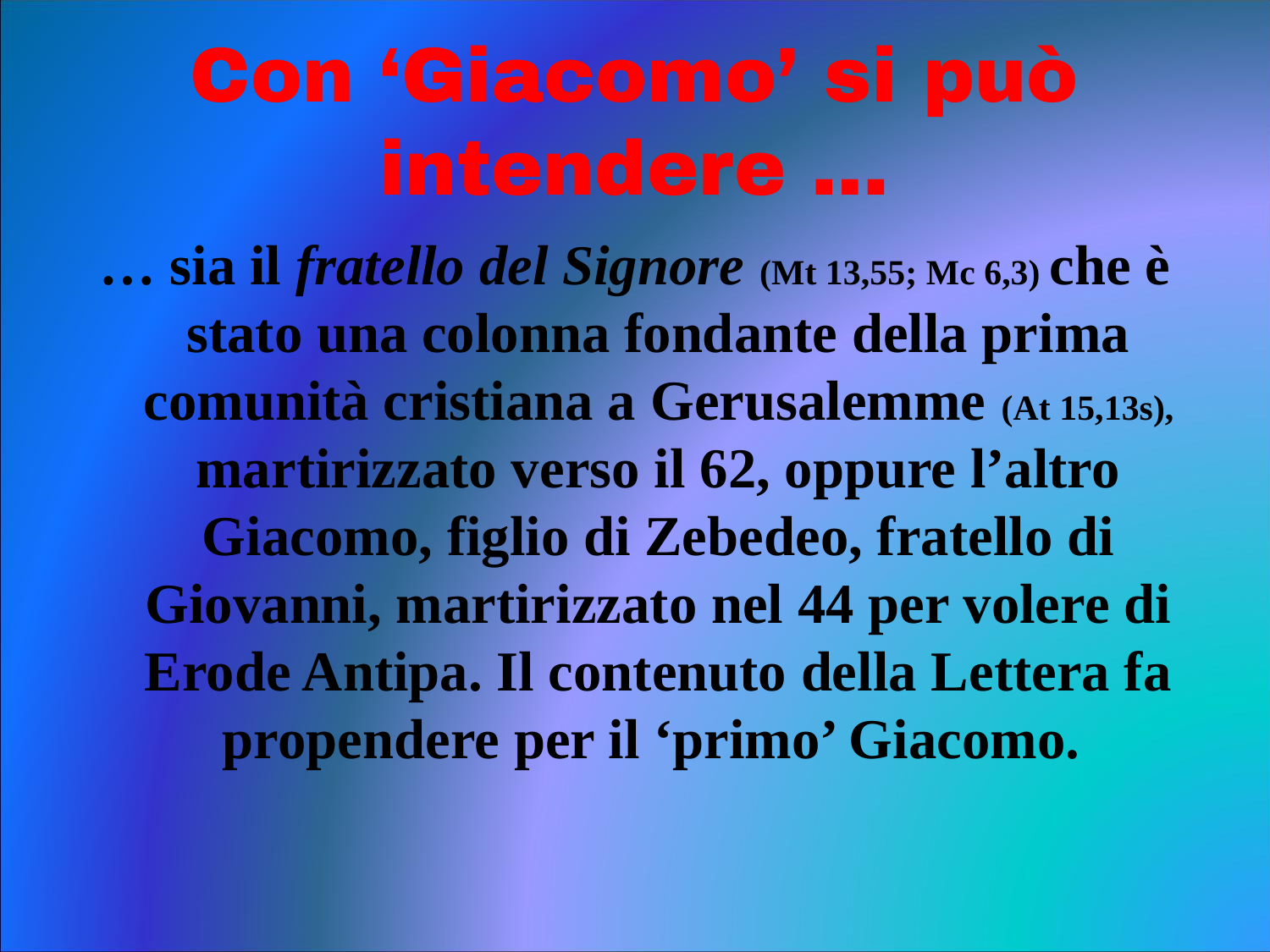

# Con ‘Giacomo’ si può intendere …
… sia il fratello del Signore (Mt 13,55; Mc 6,3) che è stato una colonna fondante della prima comunità cristiana a Gerusalemme (At 15,13s), martirizzato verso il 62, oppure l’altro Giacomo, figlio di Zebedeo, fratello di Giovanni, martirizzato nel 44 per volere di Erode Antipa. Il contenuto della Lettera fa propendere per il ‘primo’ Giacomo.